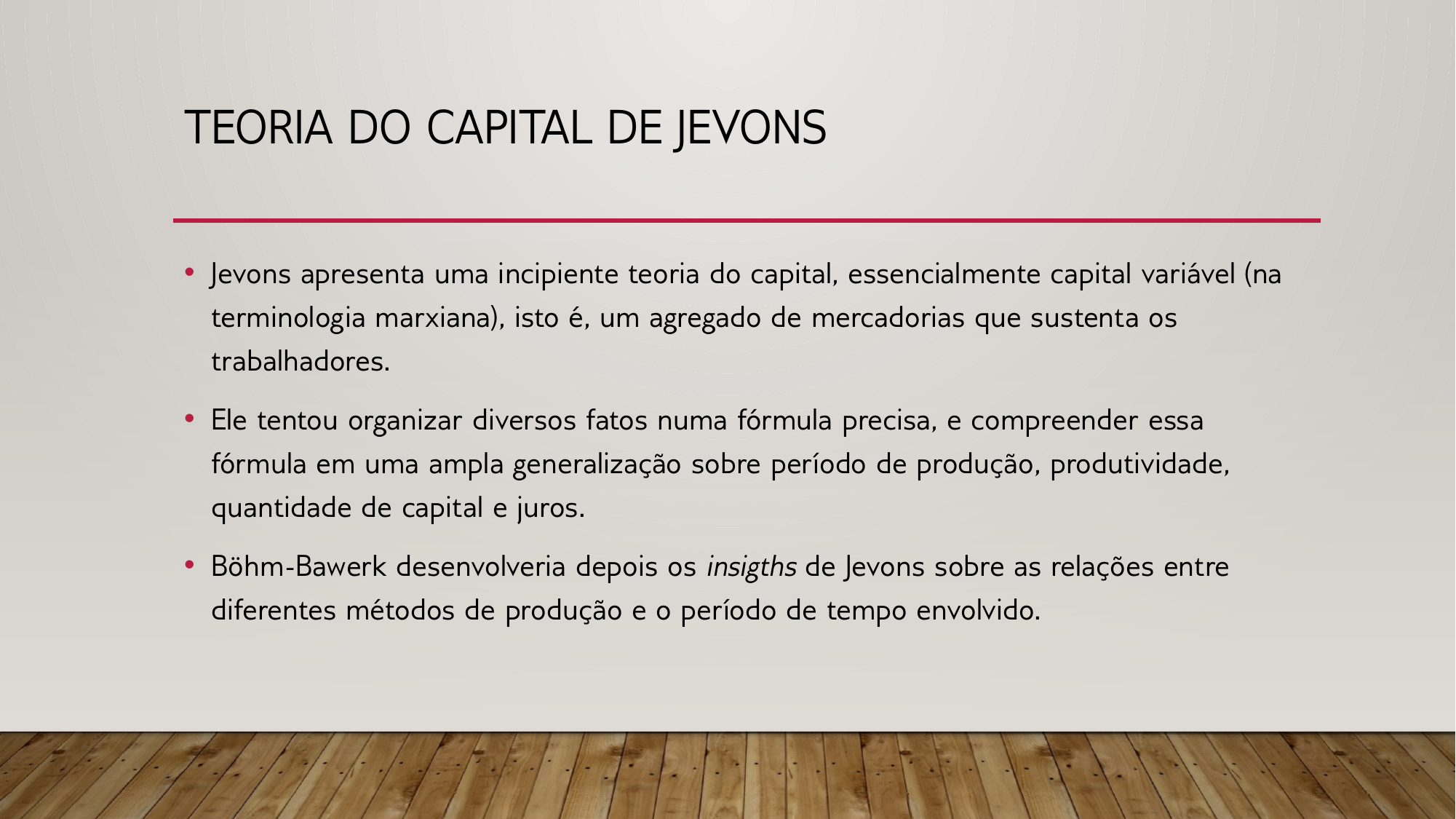

# Teoria do capital de Jevons
Jevons apresenta uma incipiente teoria do capital, essencialmente capital variável (na terminologia marxiana), isto é, um agregado de mercadorias que sustenta os trabalhadores.
Ele tentou organizar diversos fatos numa fórmula precisa, e compreender essa fórmula em uma ampla generalização sobre período de produção, produtividade, quantidade de capital e juros.
Böhm-Bawerk desenvolveria depois os insigths de Jevons sobre as relações entre diferentes métodos de produção e o período de tempo envolvido.